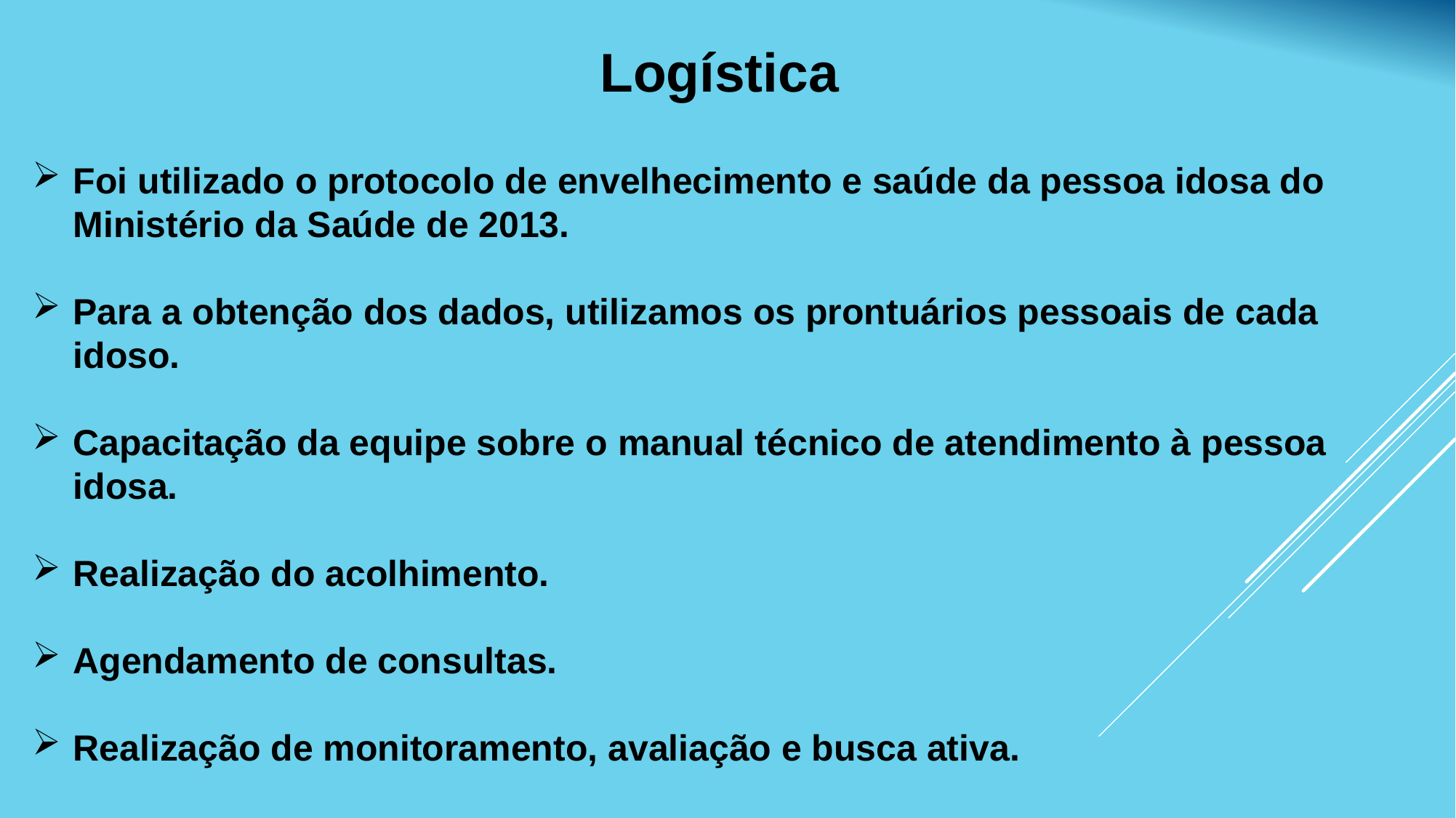

Logística
Foi utilizado o protocolo de envelhecimento e saúde da pessoa idosa do Ministério da Saúde de 2013.

Para a obtenção dos dados, utilizamos os prontuários pessoais de cada idoso.

Capacitação da equipe sobre o manual técnico de atendimento à pessoa idosa.

Realização do acolhimento.

Agendamento de consultas.

Realização de monitoramento, avaliação e busca ativa.